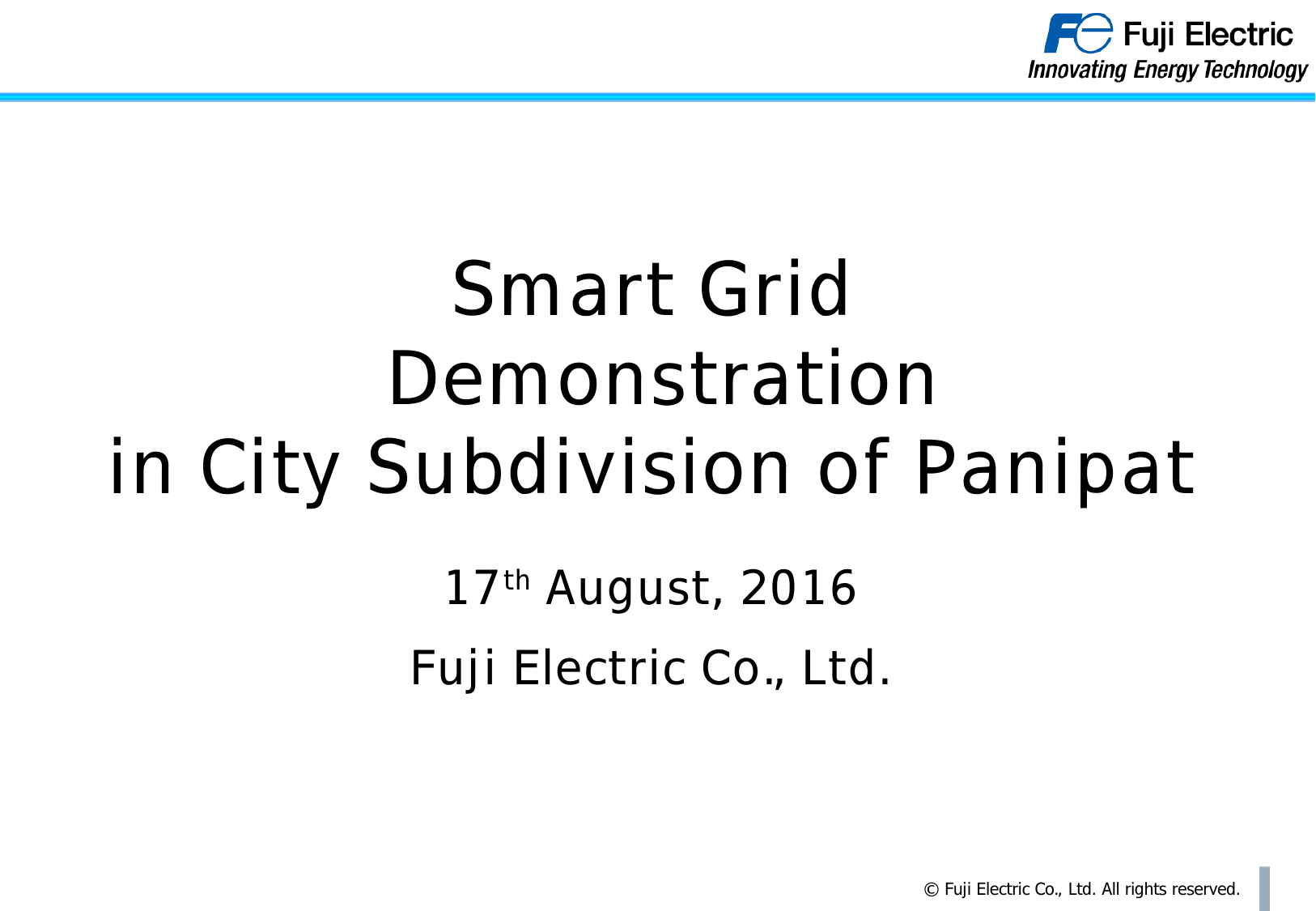

Smart Grid
Demonstration
in City Subdivision of Panipat
17th August, 2016
Fuji Electric Co., Ltd.